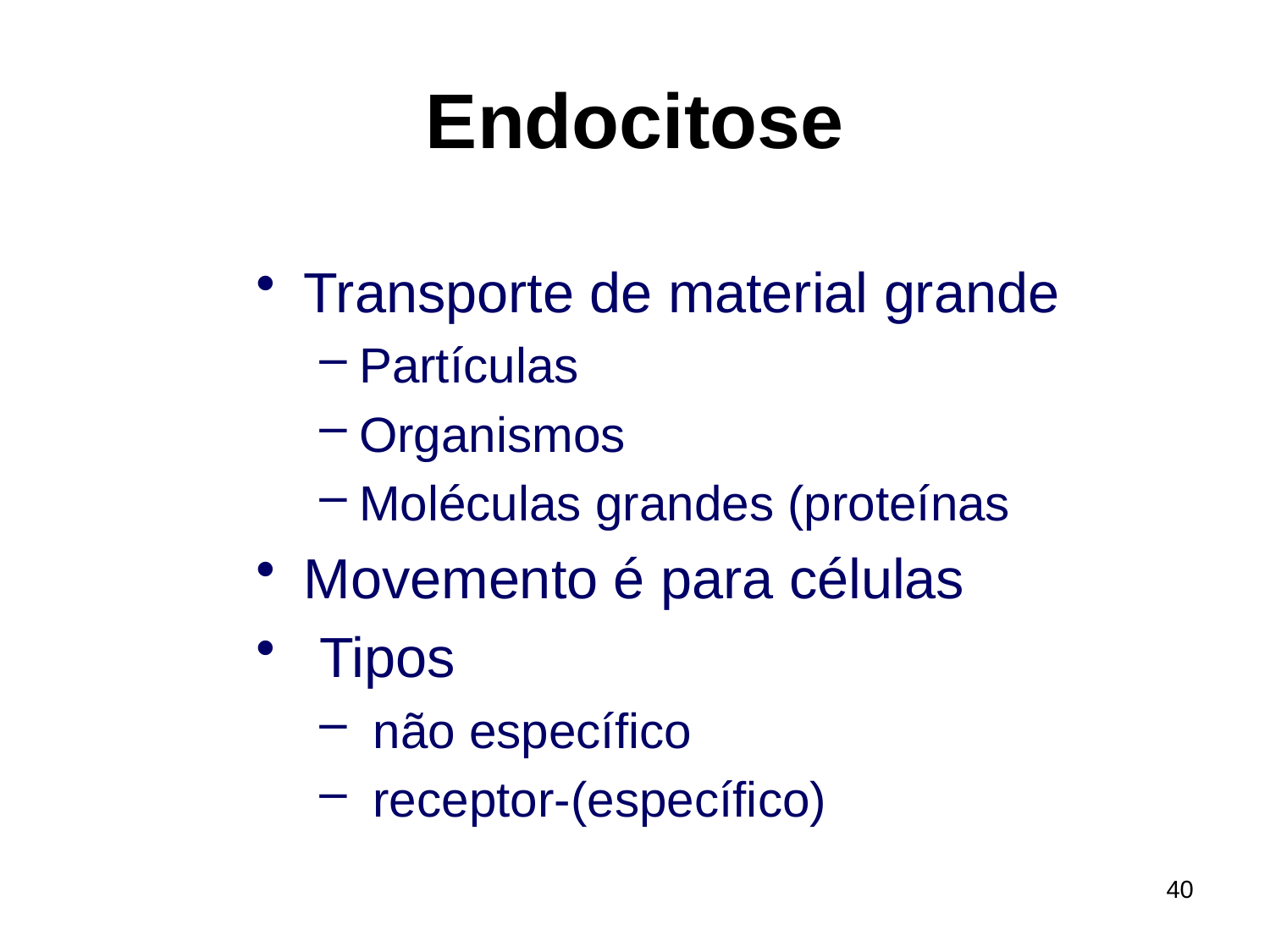

# Endocitose
Transporte de material grande
Partículas
Organismos
Moléculas grandes (proteínas
Movemento é para células
 Tipos
 não específico
 receptor-(específico)

40